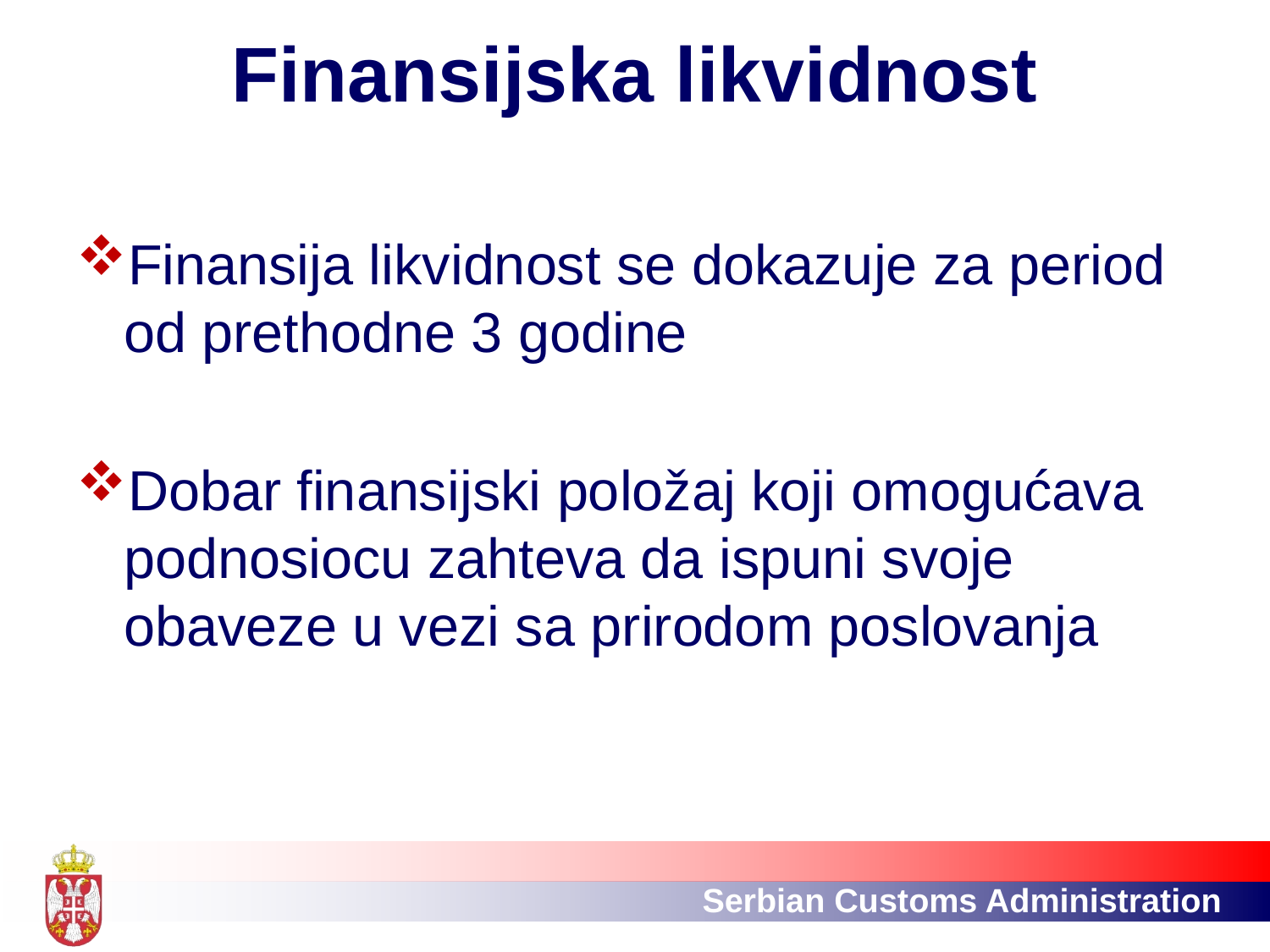

# Finansijska likvidnost
Finansija likvidnost se dokazuje za period od prethodne 3 godine

Dobar finansijski položaj koji omogućava podnosiocu zahteva da ispuni svoje obaveze u vezi sa prirodom poslovanja